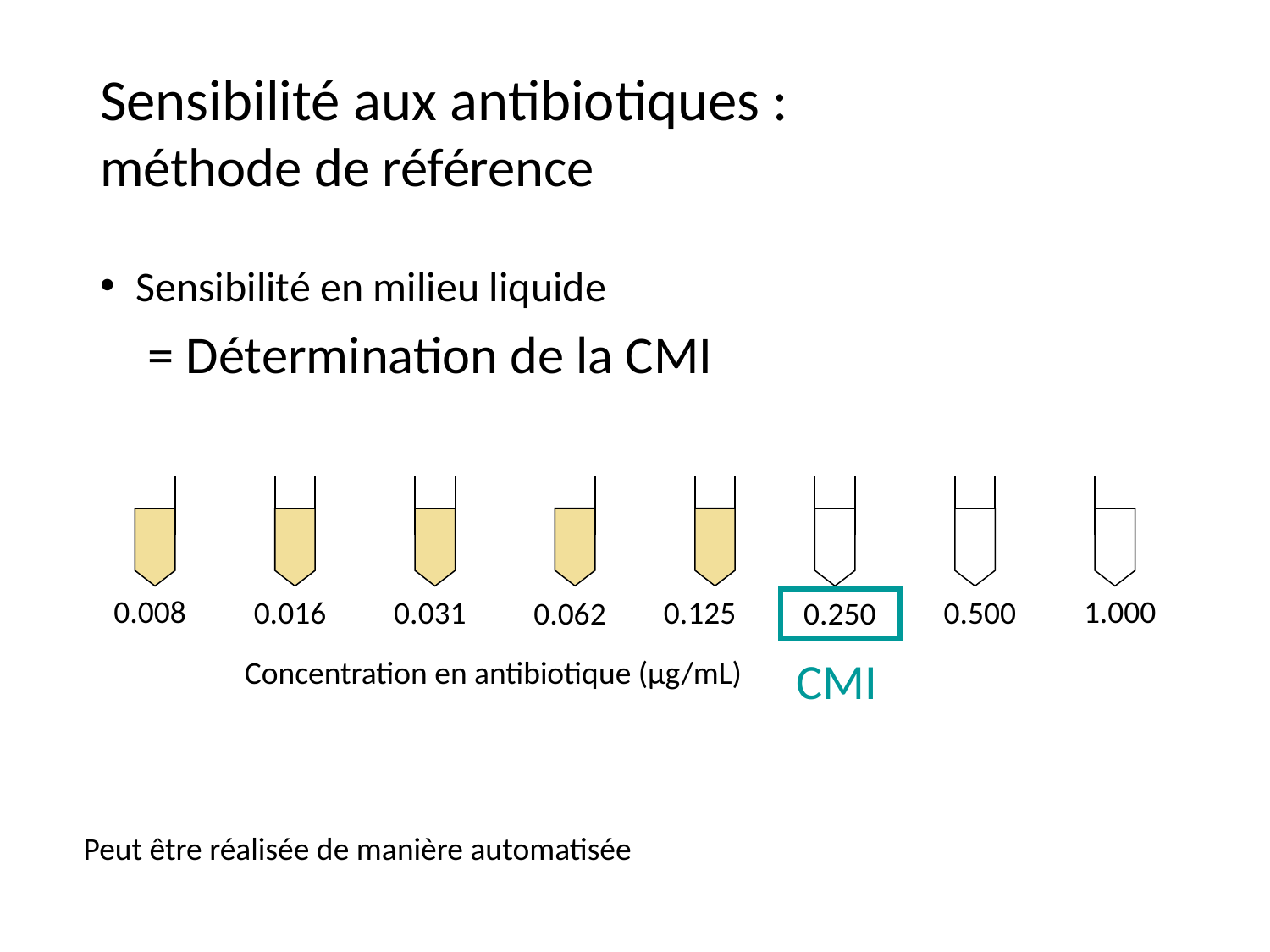

# Sensibilité aux antibiotiques : méthode de référence
Sensibilité en milieu liquide
= Détermination de la CMI

0.008
1.000
0.016
0.031
0.125
0.500
0.062
0.250

CMI
Concentration en antibiotique (µg/mL)
Peut être réalisée de manière automatisée